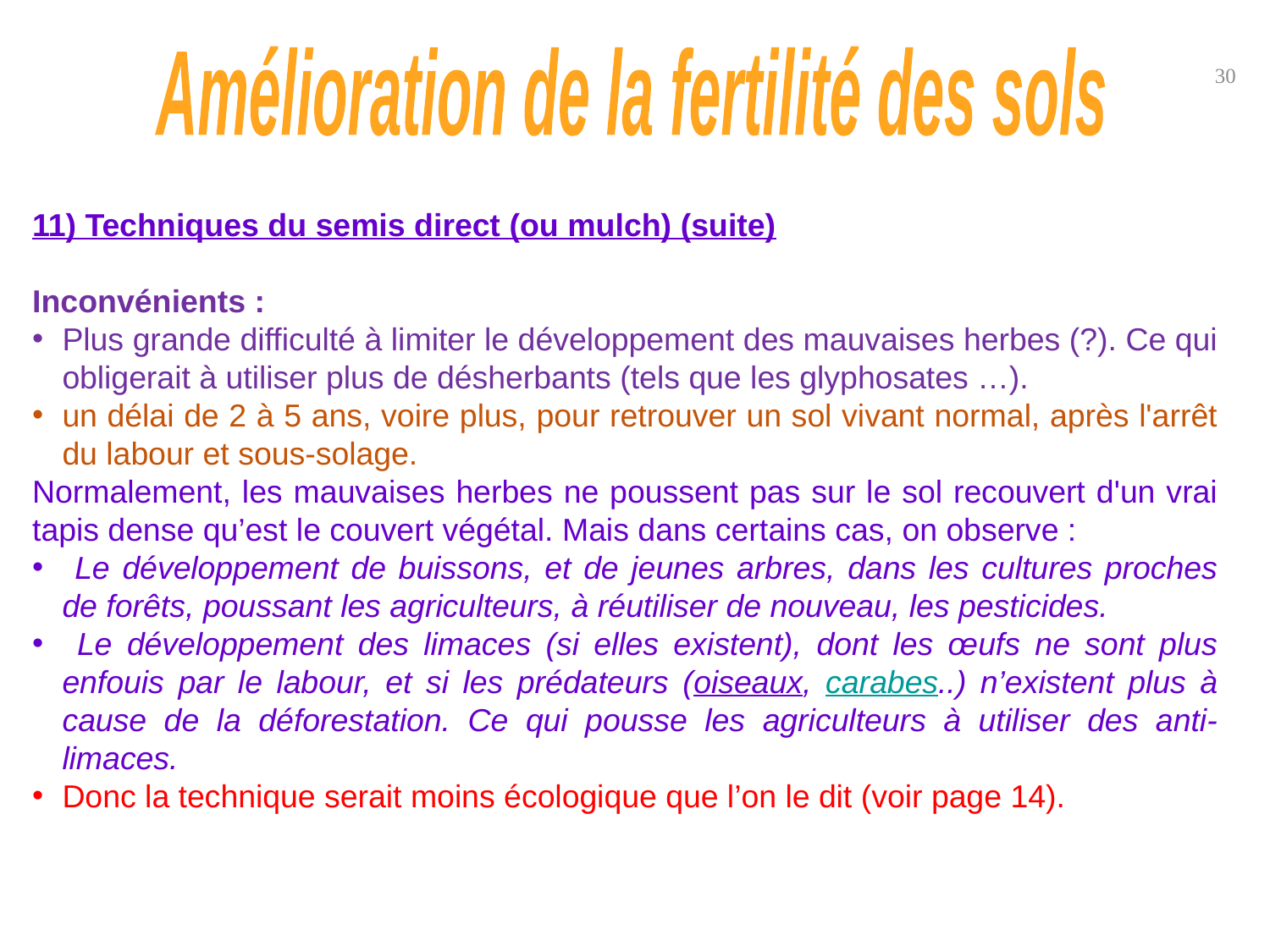

Amélioration de la fertilité des sols
30
11) Techniques du semis direct (ou mulch) (suite)

Inconvénients :
Plus grande difficulté à limiter le développement des mauvaises herbes (?). Ce qui obligerait à utiliser plus de désherbants (tels que les glyphosates …).
un délai de 2 à 5 ans, voire plus, pour retrouver un sol vivant normal, après l'arrêt du labour et sous-solage.
Normalement, les mauvaises herbes ne poussent pas sur le sol recouvert d'un vrai tapis dense qu’est le couvert végétal. Mais dans certains cas, on observe :
 Le développement de buissons, et de jeunes arbres, dans les cultures proches de forêts, poussant les agriculteurs, à réutiliser de nouveau, les pesticides.
 Le développement des limaces (si elles existent), dont les œufs ne sont plus enfouis par le labour, et si les prédateurs (oiseaux, carabes..) n’existent plus à cause de la déforestation. Ce qui pousse les agriculteurs à utiliser des anti-limaces.
Donc la technique serait moins écologique que l’on le dit (voir page 14).